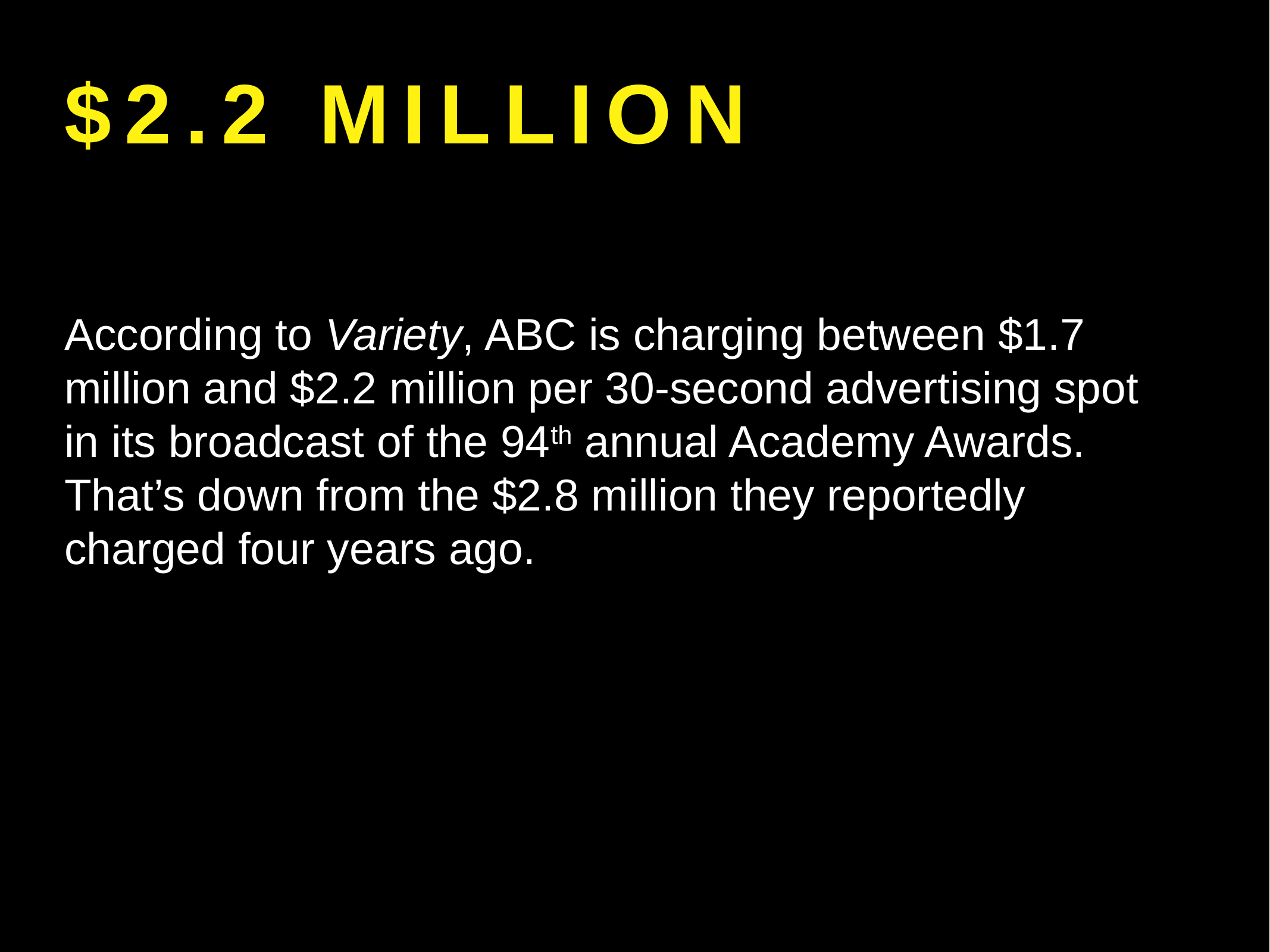

# $2.2 million
According to Variety, ABC is charging between $1.7 million and $2.2 million per 30-second advertising spot in its broadcast of the 94th annual Academy Awards.  That’s down from the $2.8 million they reportedly charged four years ago.